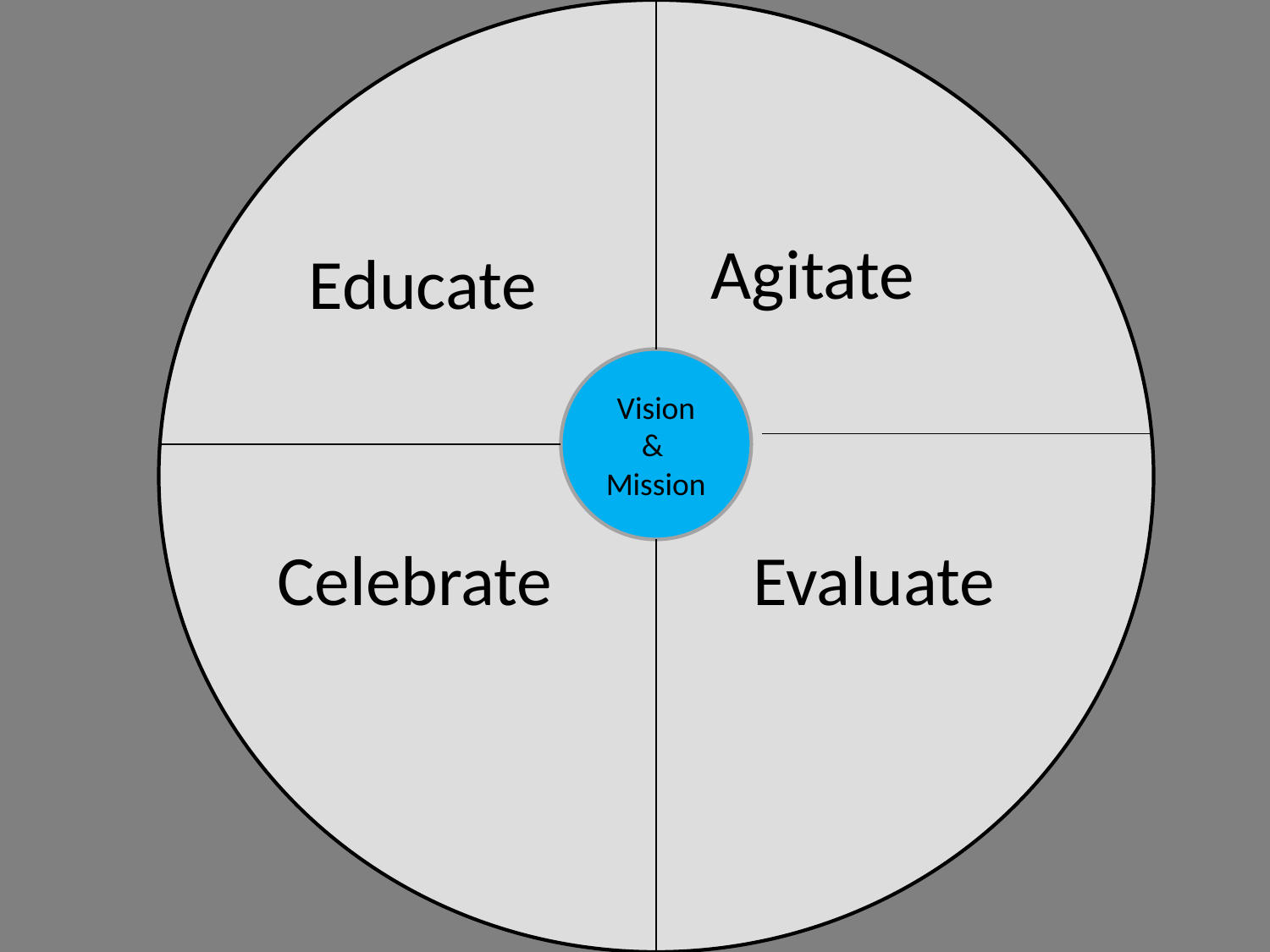

x
Agitate
Educate
Vision
&
Mission
Celebrate
Evaluate